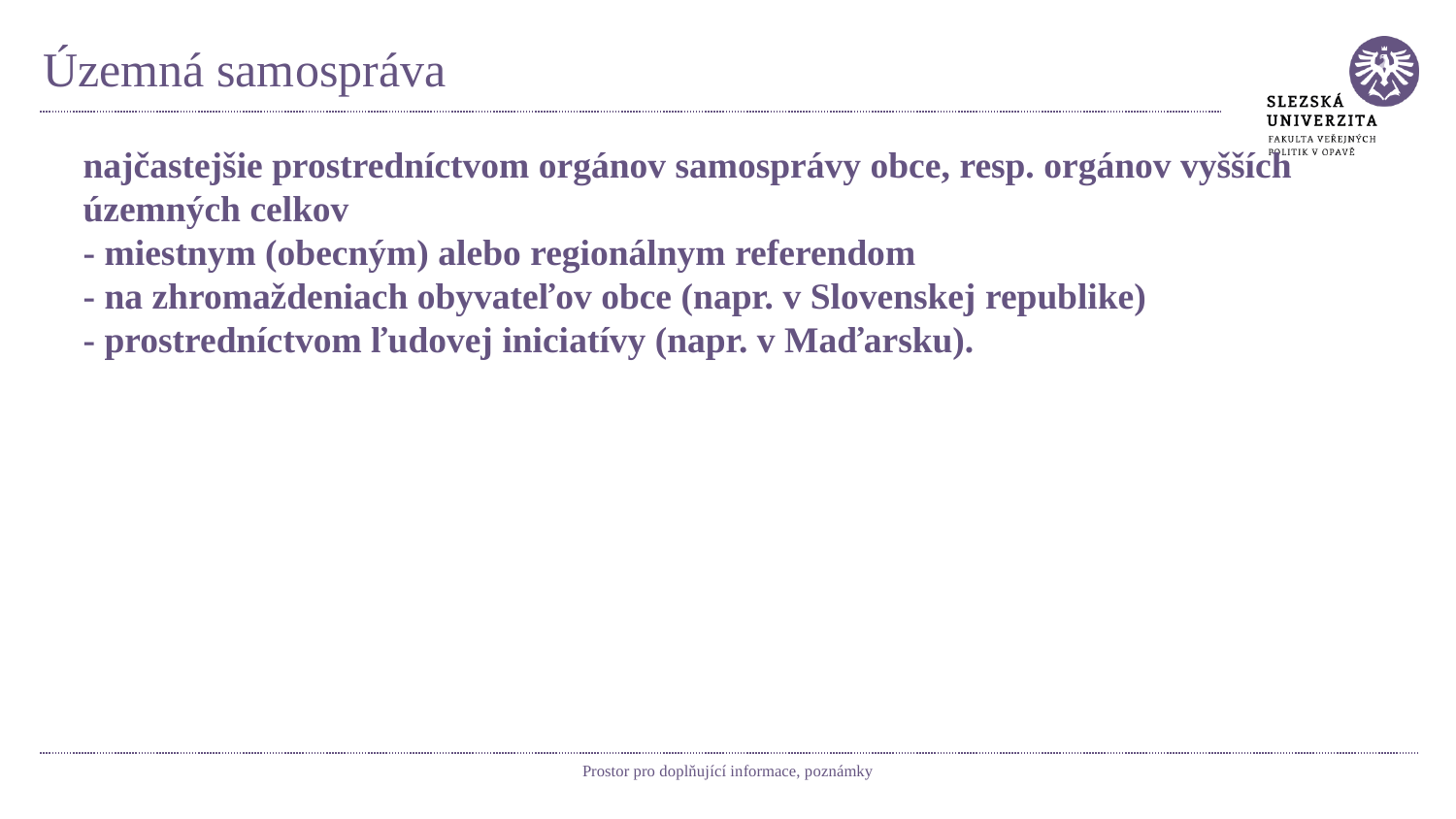

# Územná samospráva
najčastejšie prostredníctvom orgánov samosprávy obce, resp. orgánov vyšších územných celkov
- miestnym (obecným) alebo regionálnym referendom
- na zhromaždeniach obyvateľov obce (napr. v Slovenskej republike)
- prostredníctvom ľudovej iniciatívy (napr. v Maďarsku).
Prostor pro doplňující informace, poznámky